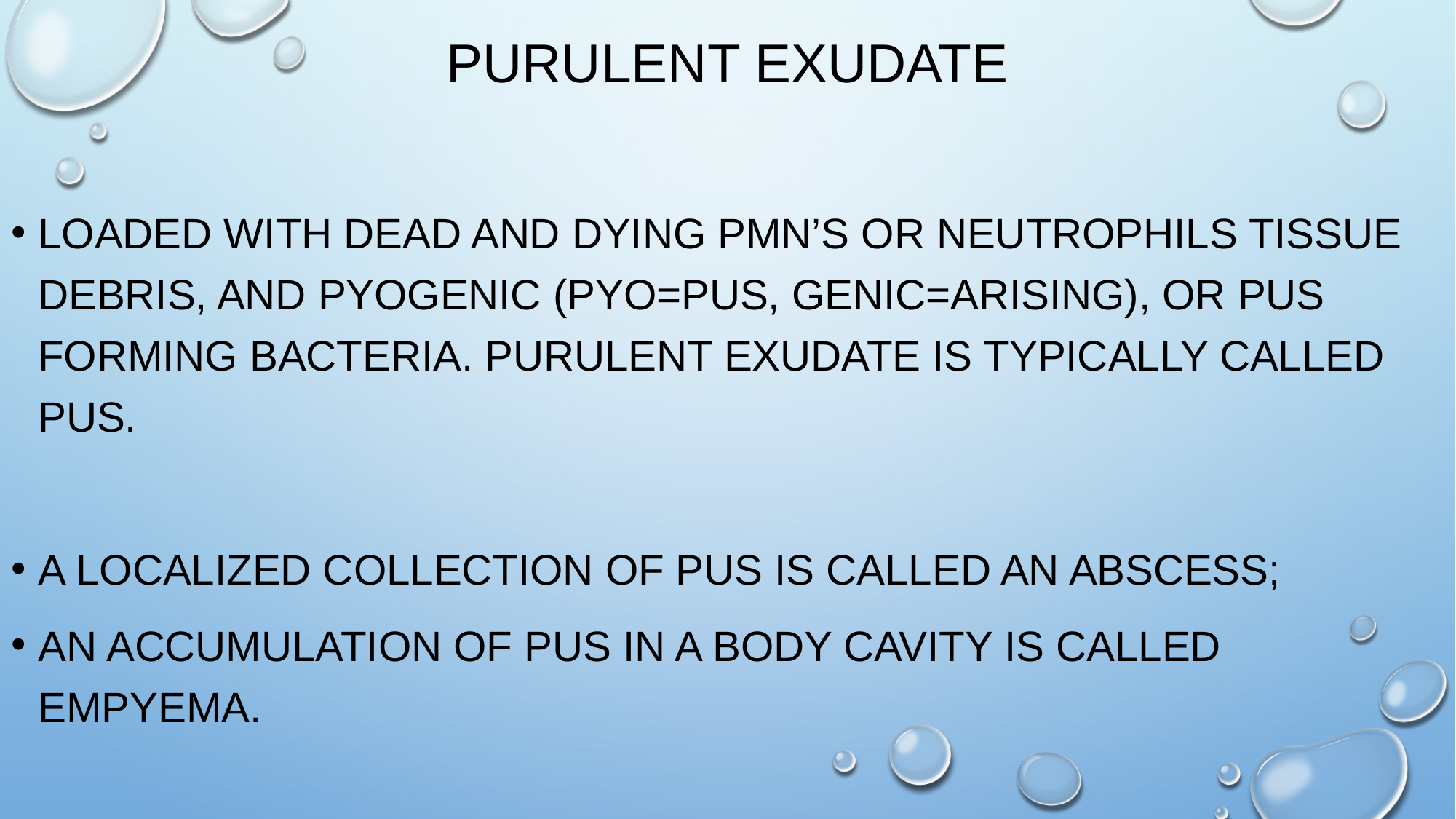

# Purulent exudate
Loaded with dead and dying pmn’s or neutrophils tissue debris, and pyogenic (pyo=pus, genic=arising), or pus forming bacteria. Purulent exudate is typically called pus.

A localized collection of pus is called an abscess;
an accumulation of pus in a body cavity is called empyema.

For example, pus accumulated in the chest or thoracic cavity would be called thoracic empyema.